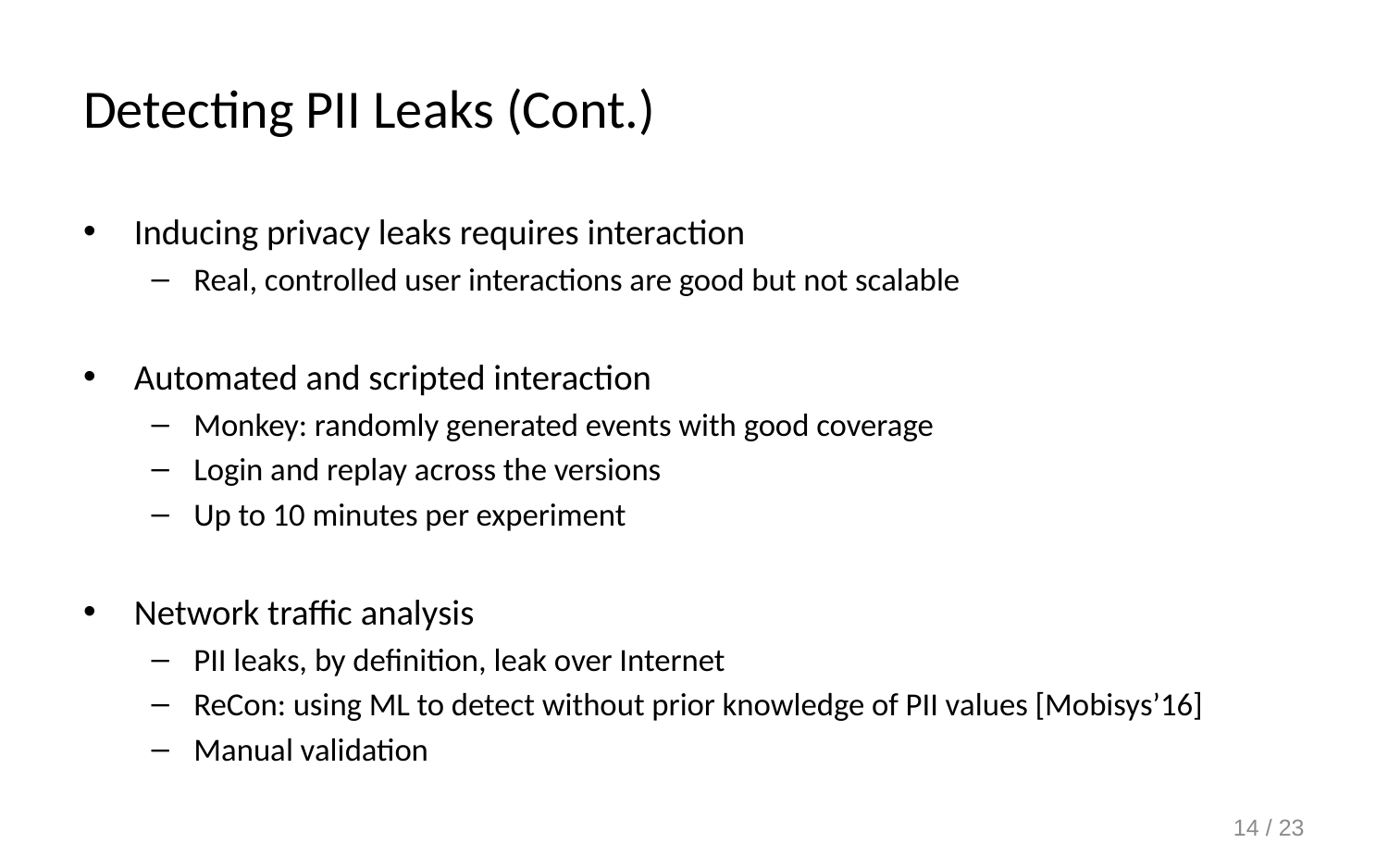

# Detecting PII Leaks (Cont.)
Inducing privacy leaks requires interaction
Real, controlled user interactions are good but not scalable

Automated and scripted interaction
Monkey: randomly generated events with good coverage
Login and replay across the versions
Up to 10 minutes per experiment

Network traffic analysis
PII leaks, by definition, leak over Internet
ReCon: using ML to detect without prior knowledge of PII values [Mobisys’16]
Manual validation
14 / 23